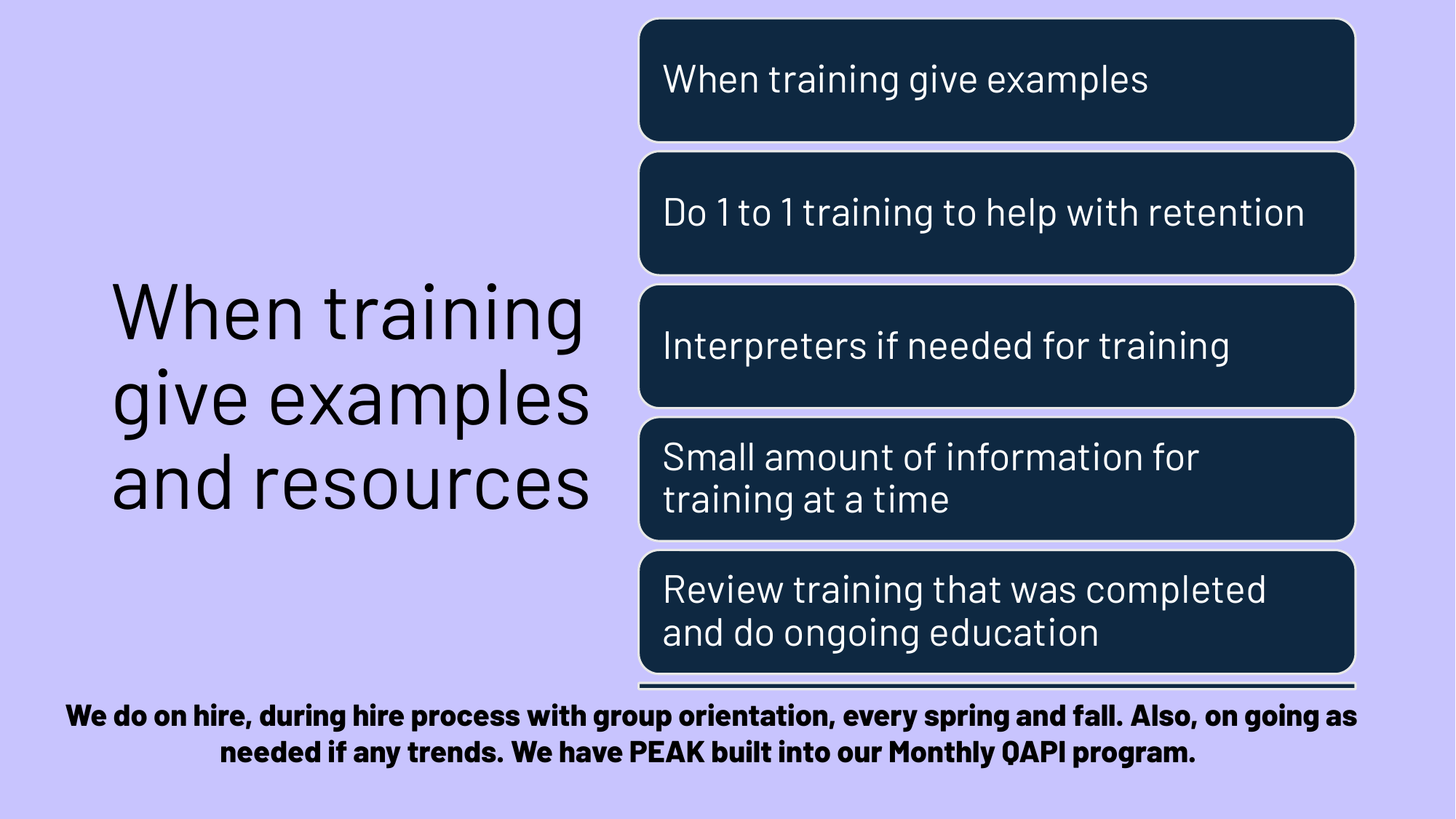

When training give examples
Do 1 to 1 training to help with retention
Interpreters if needed for training
Small amount of information for  training at a time
Review training that was completed and do ongoing education

# When training give examples and resources
We do on hire, during hire process with group orientation, every spring and fall. Also, on going as needed if any trends. We have PEAK built into our Monthly QAPI program.